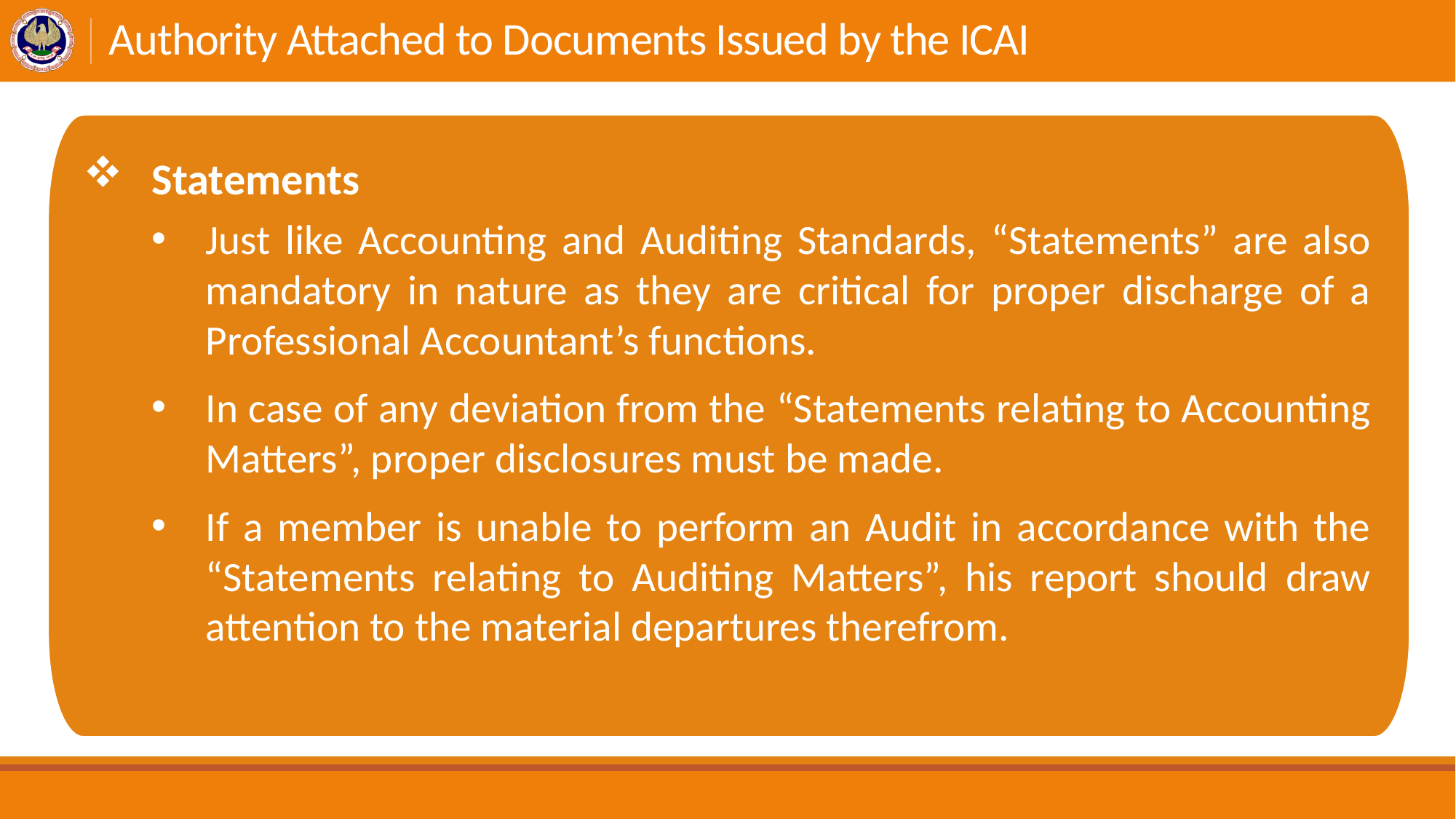

# Authority Attached to Documents Issued by the ICAI

Statements
Just like Accounting and Auditing Standards, “Statements” are also mandatory in nature as they are critical for proper discharge of a Professional Accountant’s functions.
In case of any deviation from the “Statements relating to Accounting Matters”, proper disclosures must be made.
If a member is unable to perform an Audit in accordance with the “Statements relating to Auditing Matters”, his report should draw attention to the material departures therefrom.